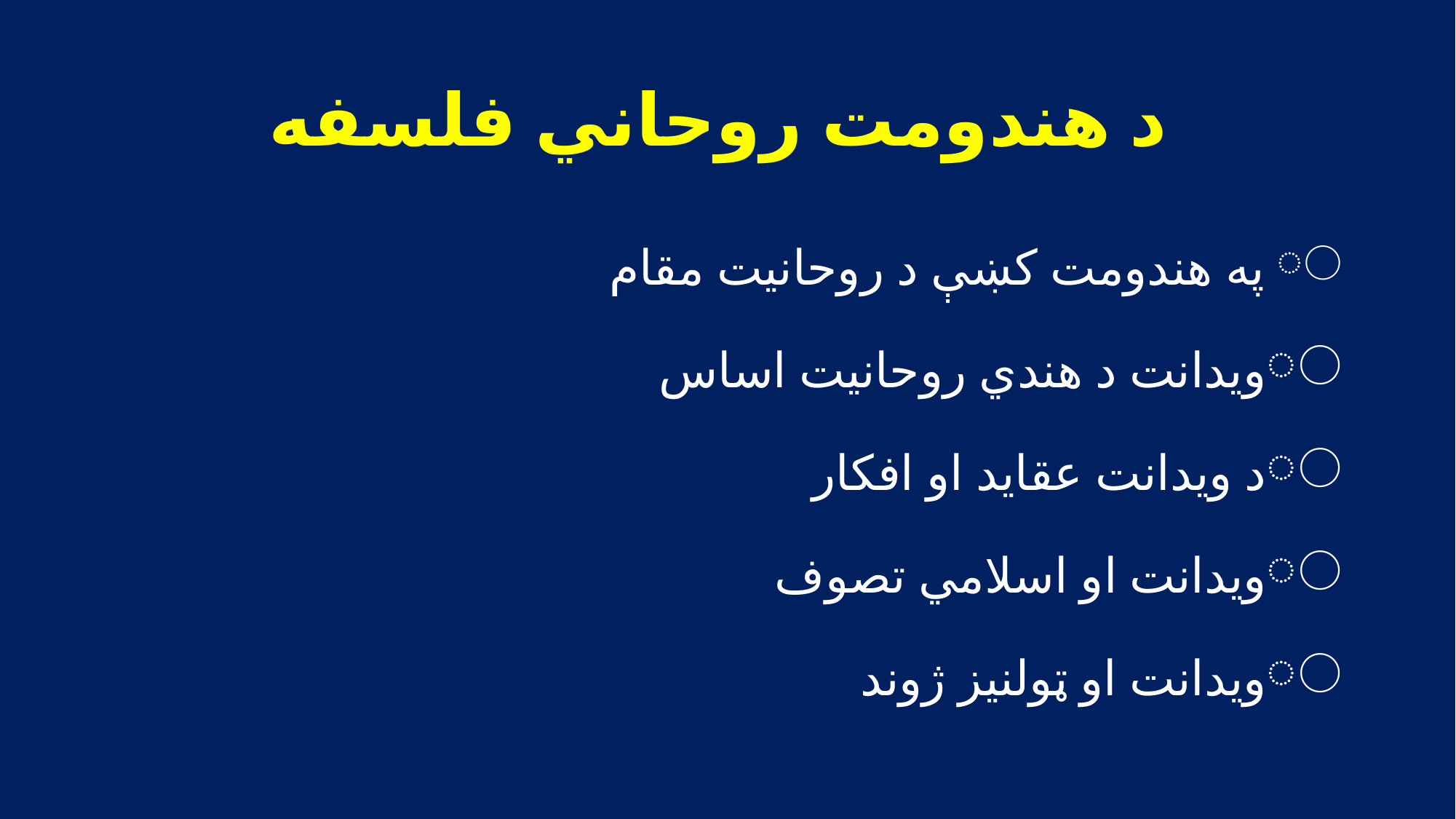

# د هندومت روحاني فلسفه
 په هندومت کښې د روحانيت مقام
ويدانت د هندي روحانيت اساس
د ويدانت عقايد او افکار
ويدانت او اسلامي تصوف
ويدانت او ټولنيز ژوند